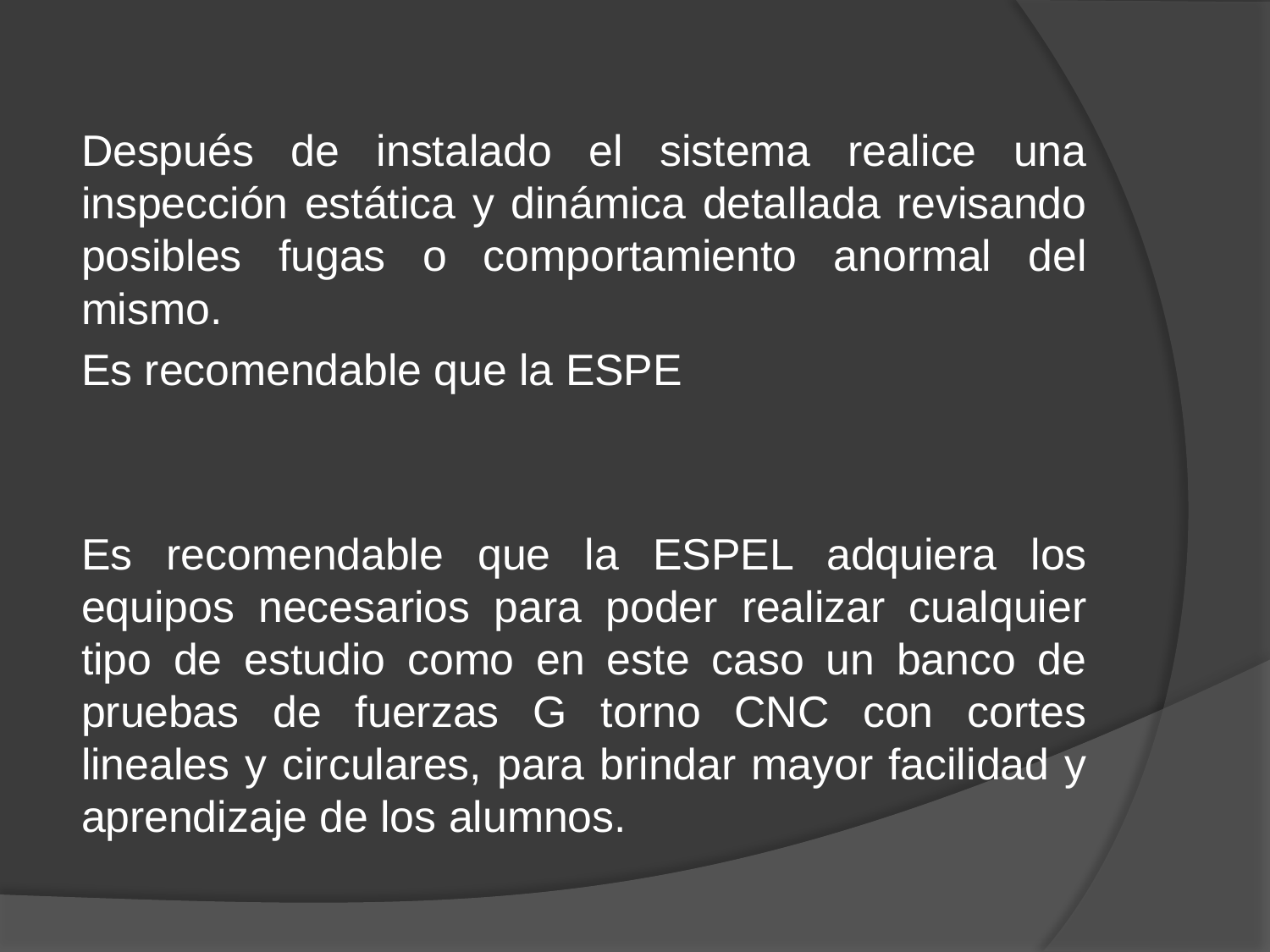

Después de instalado el sistema realice una inspección estática y dinámica detallada revisando posibles fugas o comportamiento anormal del mismo.
Es recomendable que la ESPE

Es recomendable que la ESPEL adquiera los equipos necesarios para poder realizar cualquier tipo de estudio como en este caso un banco de pruebas de fuerzas G torno CNC con cortes lineales y circulares, para brindar mayor facilidad y aprendizaje de los alumnos.